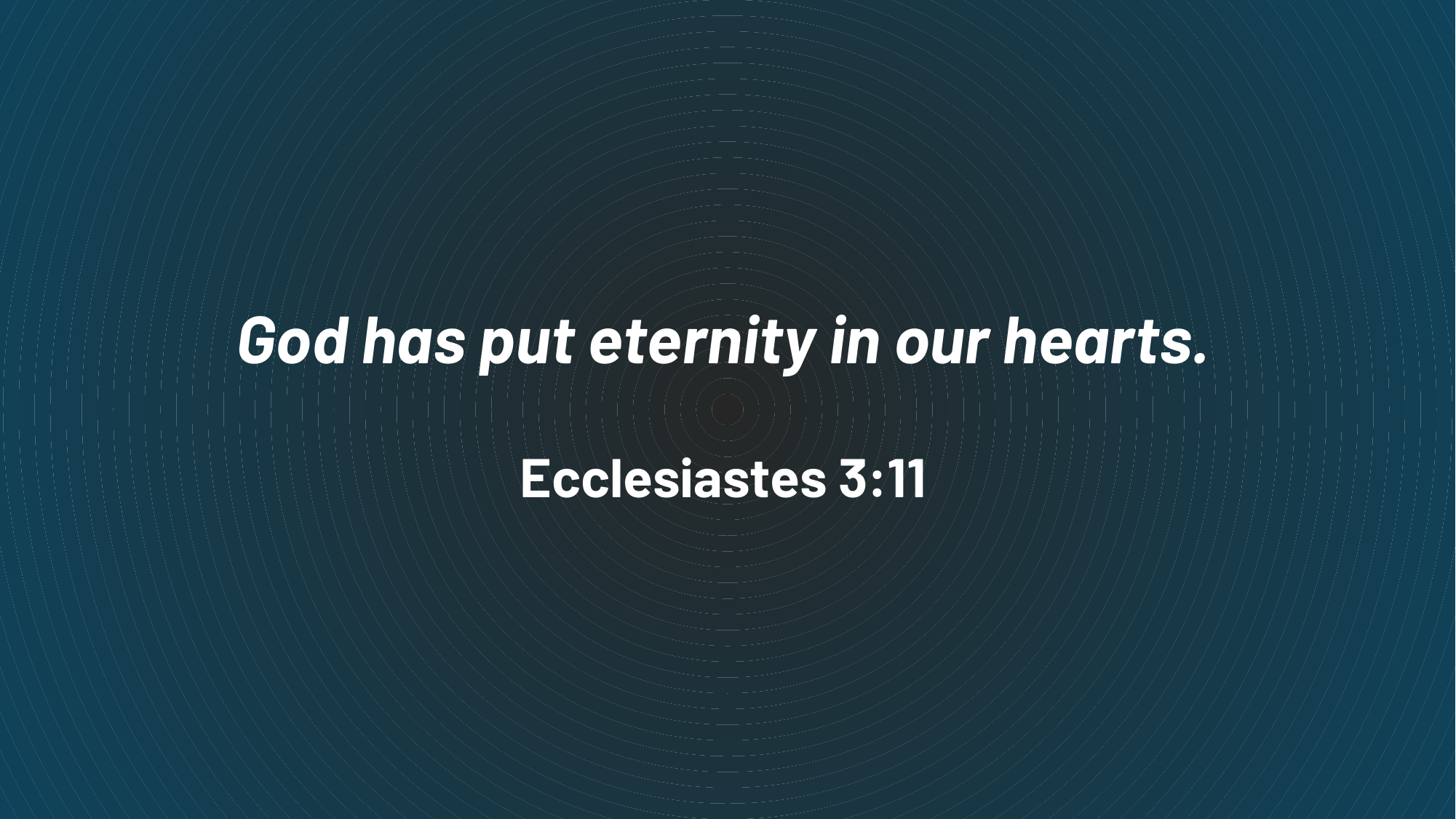

# God has put eternity in our hearts. Ecclesiastes 3:11